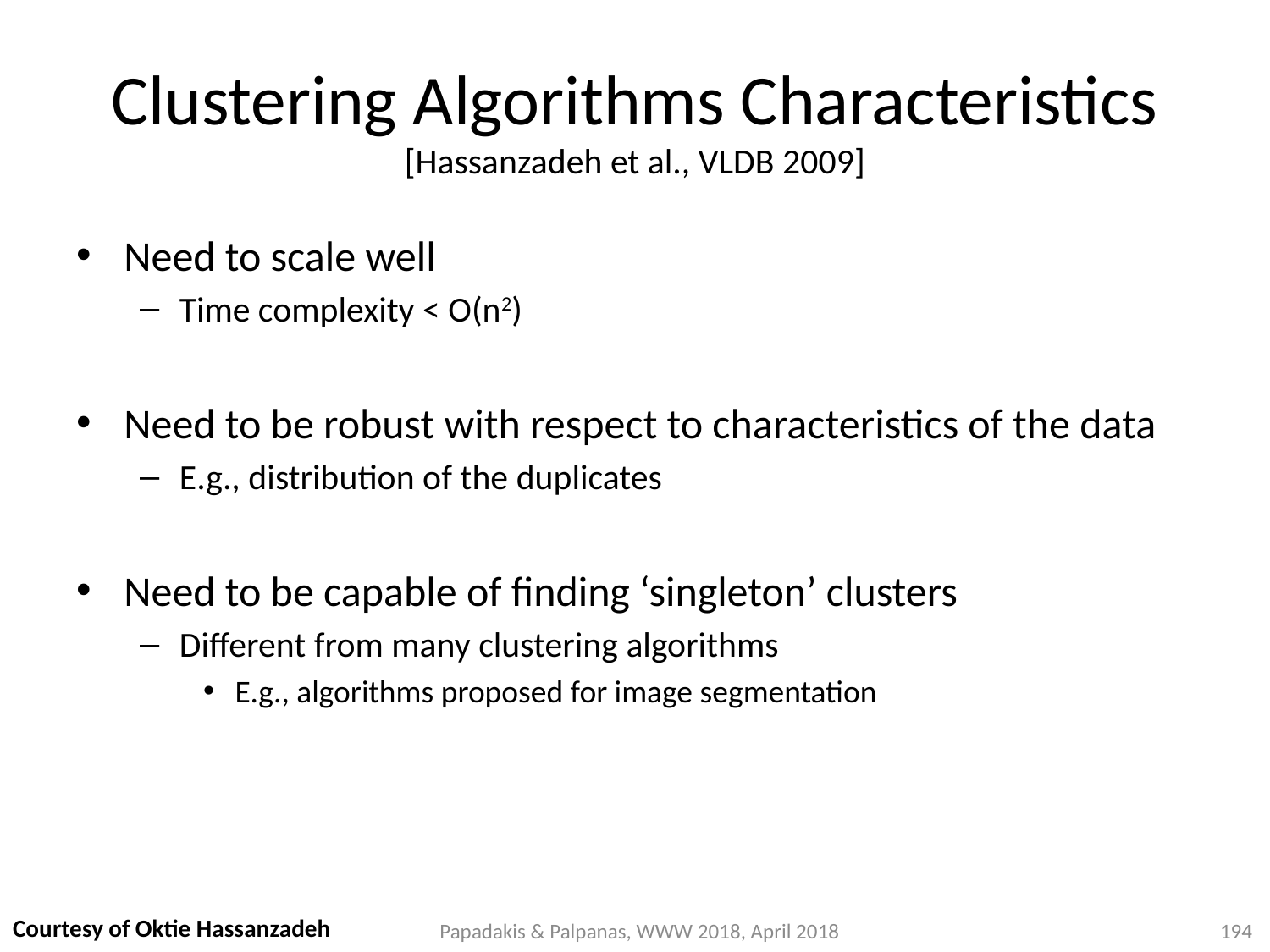

# Clustering Algorithms Characteristics [Hassanzadeh et al., VLDB 2009]
Need to scale well
Time complexity < O(n2)

Need to be robust with respect to characteristics of the data
E.g., distribution of the duplicates

Need to be capable of finding ‘singleton’ clusters
Different from many clustering algorithms
E.g., algorithms proposed for image segmentation

Courtesy of Oktie Hassanzadeh
194
Papadakis & Palpanas, WWW 2018, April 2018
194